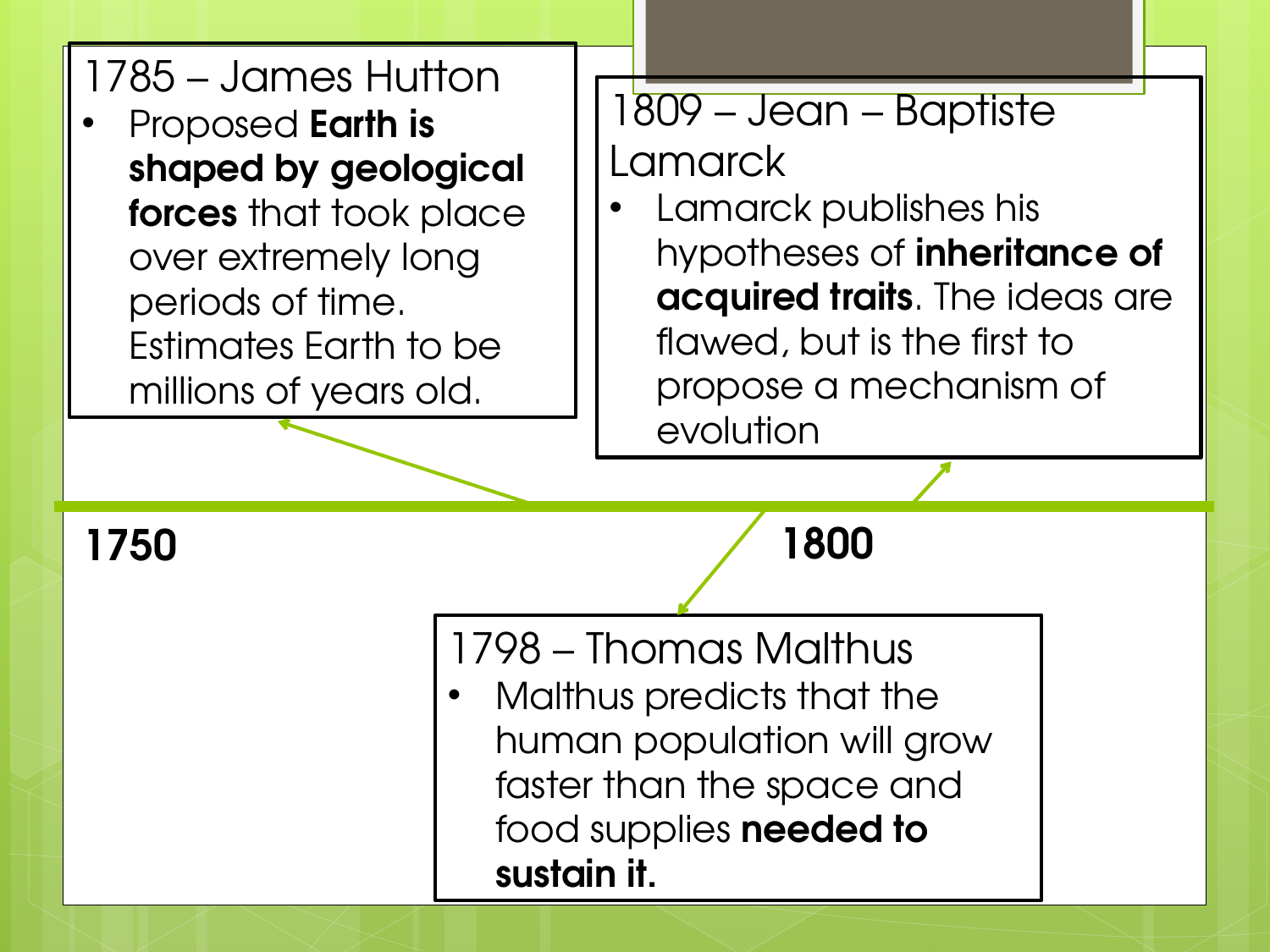

1785 – James Hutton
Proposed Earth is shaped by geological forces that took place over extremely long periods of time. Estimates Earth to be millions of years old.
1809 – Jean – Baptiste Lamarck
Lamarck publishes his hypotheses of inheritance of acquired traits. The ideas are flawed, but is the first to propose a mechanism of evolution
1800
1750
1798 – Thomas Malthus
Malthus predicts that the human population will grow faster than the space and food supplies needed to sustain it.